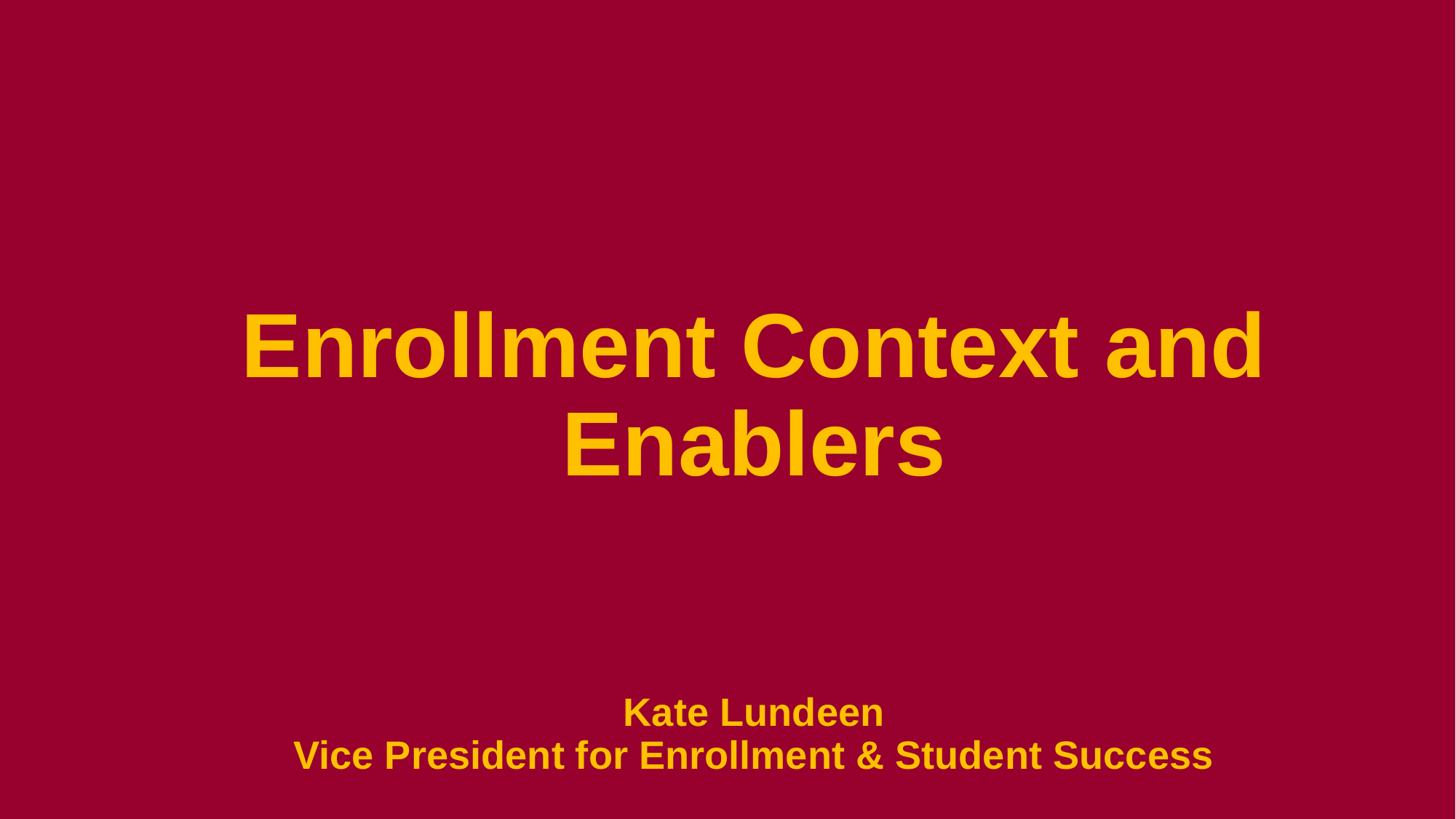

# Enrollment Context and Enablers

Kate Lundeen
Vice President for Enrollment & Student Success